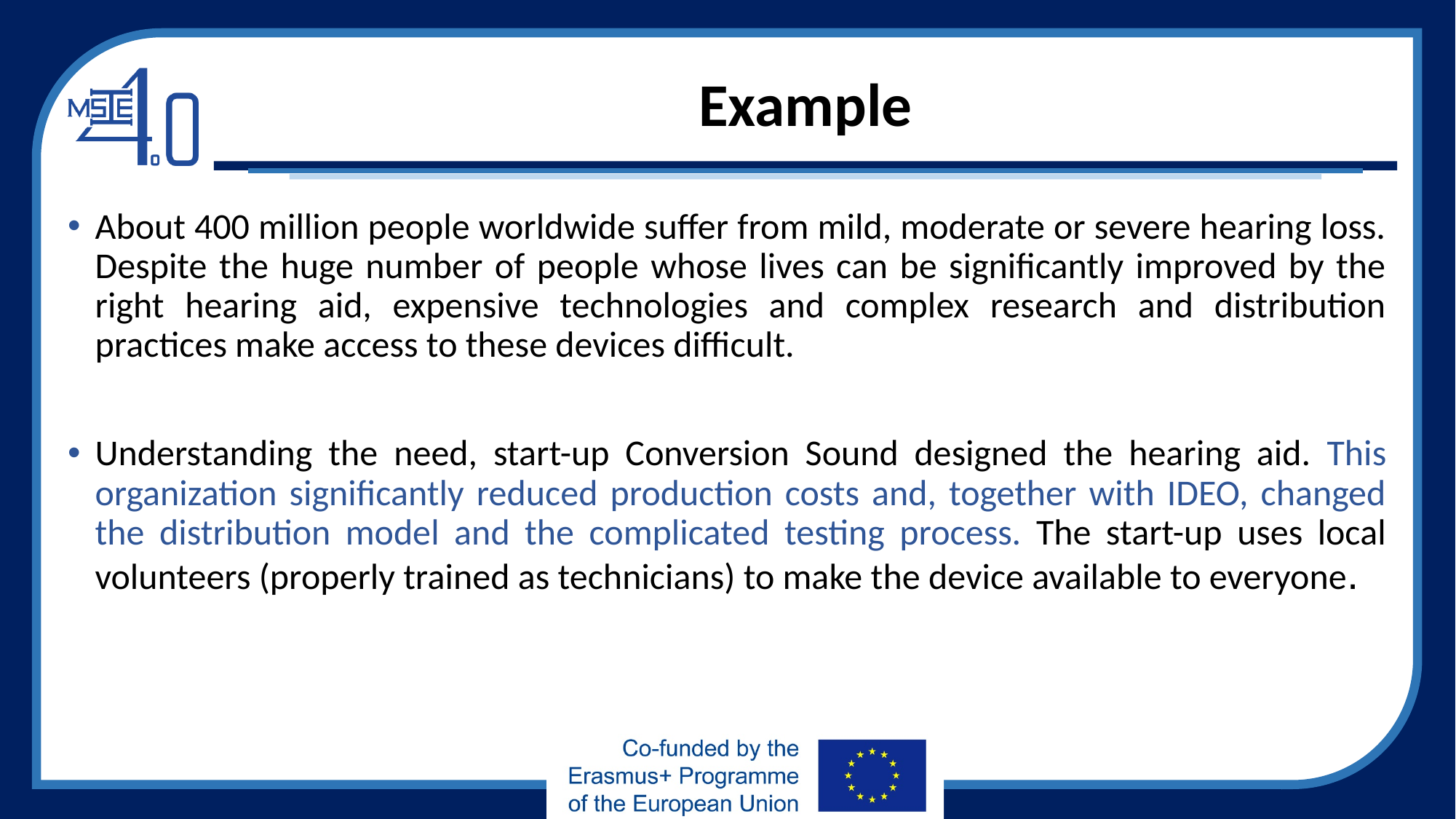

# Example
About 400 million people worldwide suffer from mild, moderate or severe hearing loss. Despite the huge number of people whose lives can be significantly improved by the right hearing aid, expensive technologies and complex research and distribution practices make access to these devices difficult.

Understanding the need, start-up Conversion Sound designed the hearing aid. This organization significantly reduced production costs and, together with IDEO, changed the distribution model and the complicated testing process. The start-up uses local volunteers (properly trained as technicians) to make the device available to everyone.